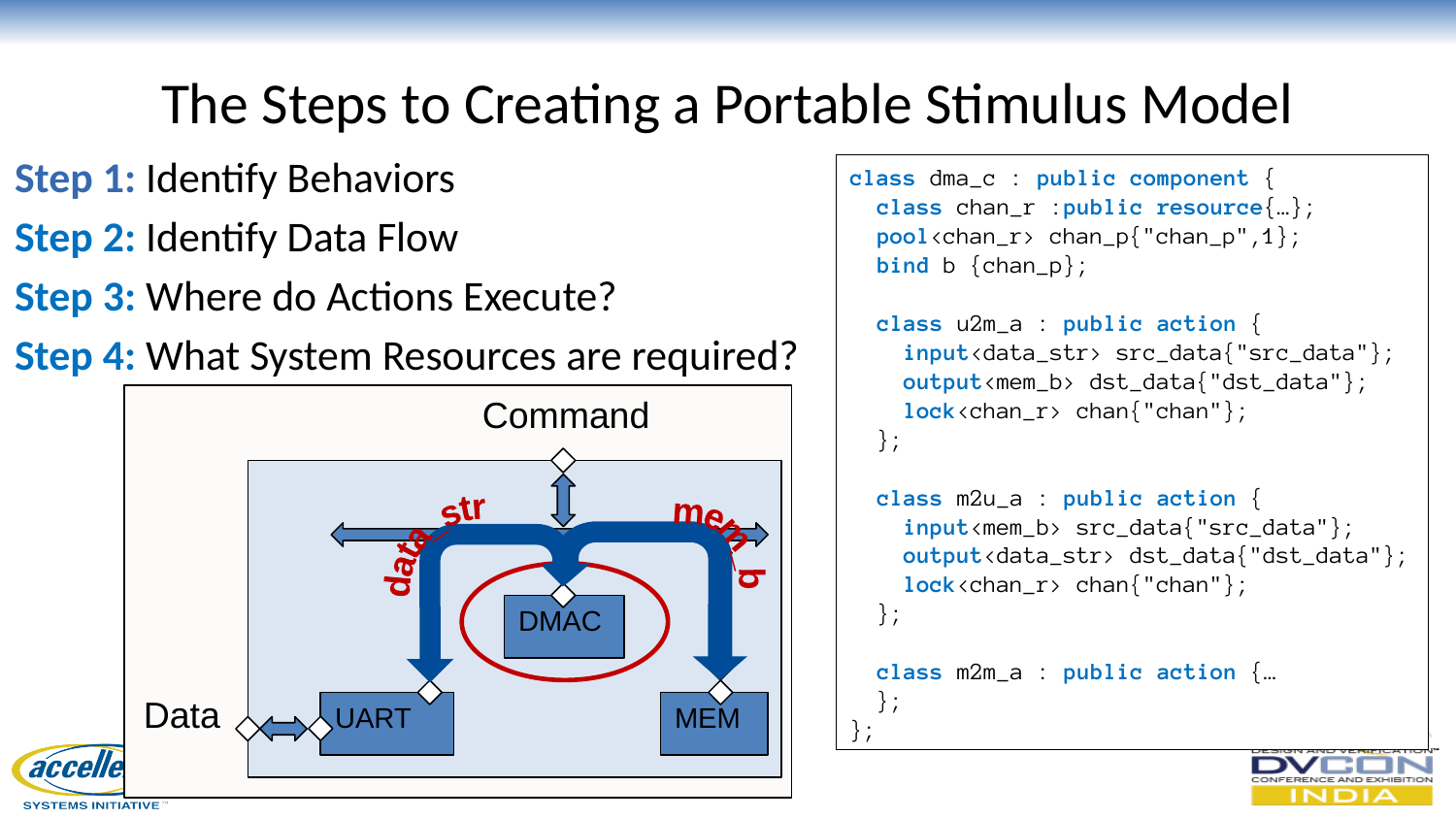

# The Steps to Creating a Portable Stimulus Model
Step 1: Identify Behaviors
Step 2: Identify Data Flow
Step 3: Where do Actions Execute?
Step 4: What System Resources are required?
class dma_c : public component {
  class chan_r :public resource{…};
  pool<chan_r> chan_p{"chan_p",1};
  bind b {chan_p};

  class u2m_a : public action {
    input<data_str> src_data{"src_data"};
    output<mem_b> dst_data{"dst_data"};
    lock<chan_r> chan{"chan"};
  };

  class m2u_a : public action {
    input<mem_b> src_data{"src_data"};
    output<data_str> dst_data{"dst_data"};
    lock<chan_r> chan{"chan"};
  };

  class m2m_a : public action {…
  };
};

Command

DMAC

Data
MEM
UART

mem_b

data_str